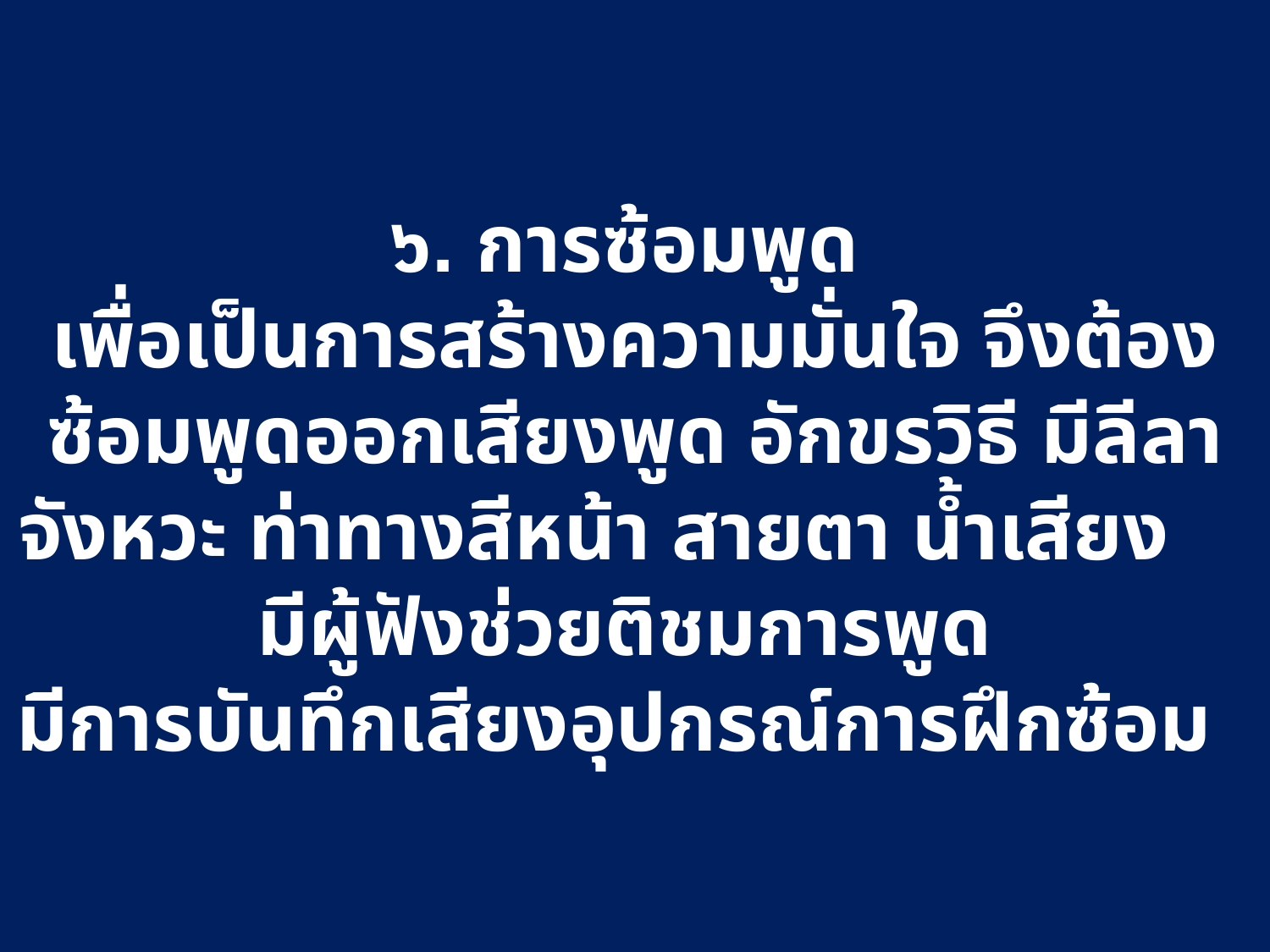

# ๖. การซ้อมพูด เพื่อเป็นการสร้างความมั่นใจ จึงต้องซ้อมพูดออกเสียงพูด อักขรวิธี มีลีลาจังหวะ ท่าทางสีหน้า สายตา น้ำเสียง มีผู้ฟังช่วยติชมการพูด มีการบันทึกเสียงอุปกรณ์การฝึกซ้อม